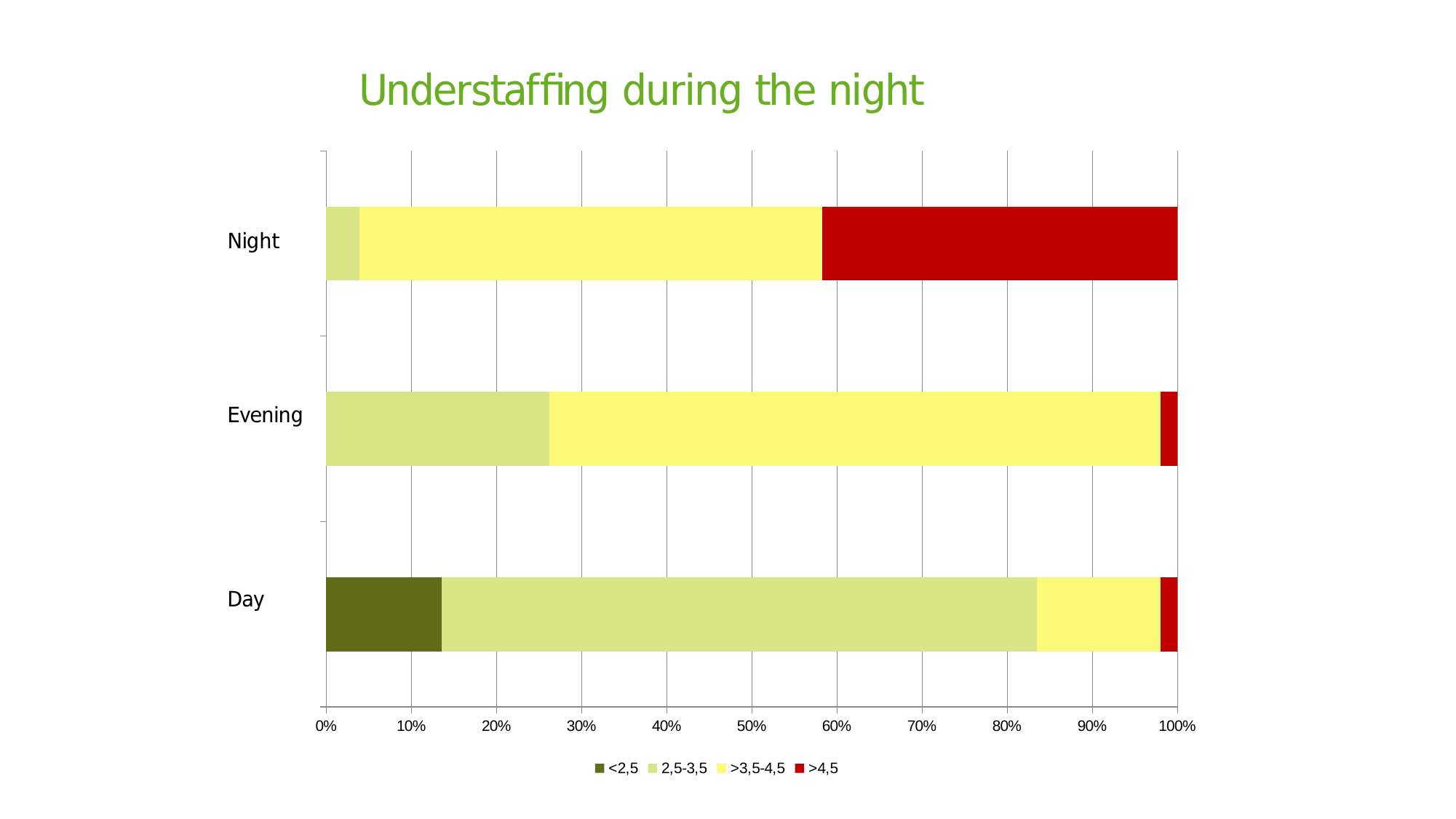

# Understaffing during the night

### Chart

| Category | <2,5 | 2,5-3,5 | >3,5-4,5 | >4,5 |
|---|---|---|---|---|
| Frühdienst | 14.0 | 72.0 | 15.0 | 2.0 |
| Spätdienst | 0.0 | 27.0 | 74.0 | 2.0 |
| Nachtdienst | 0.0 | 4.0 | 56.0 | 43.0 |